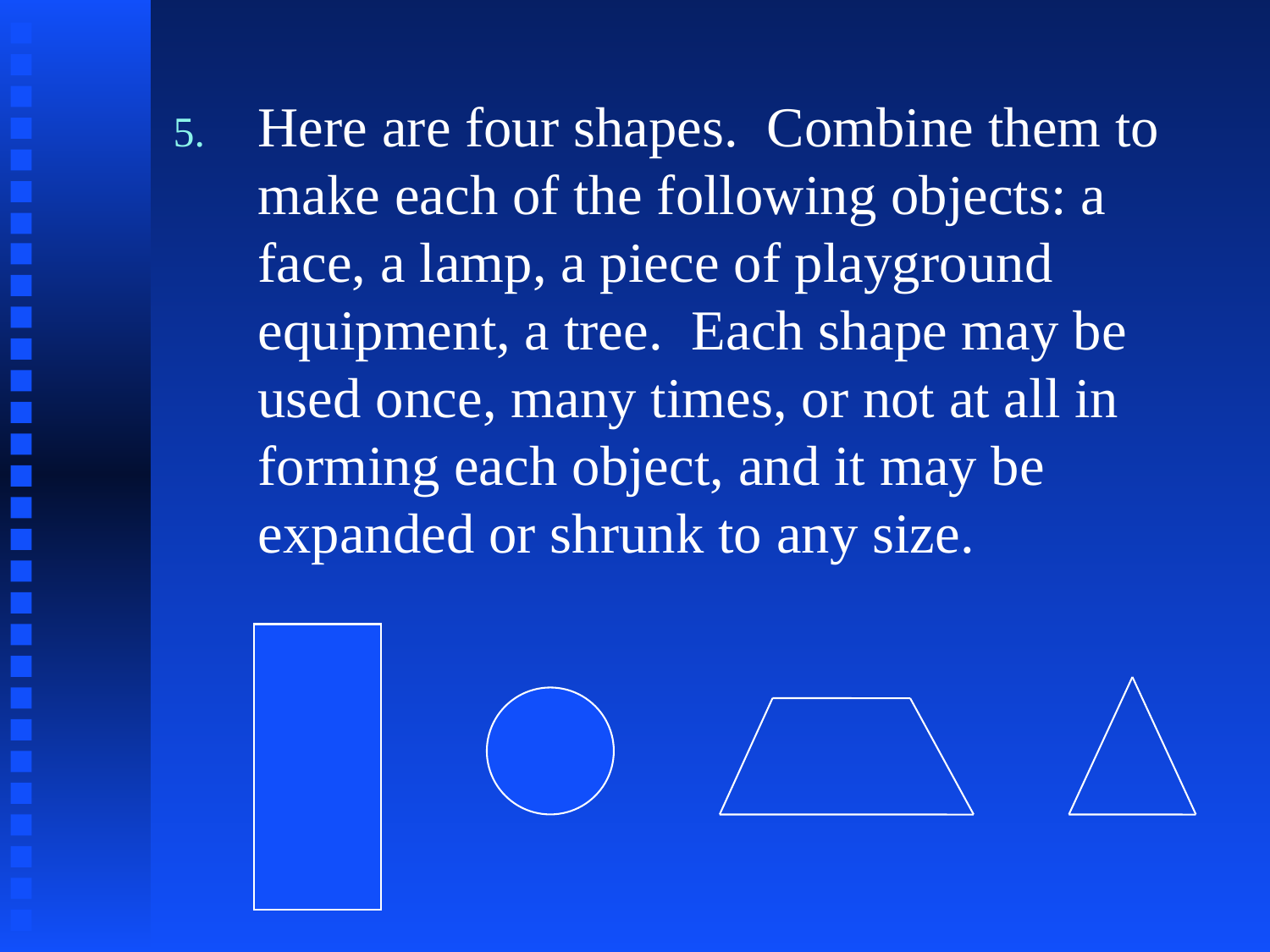

Here are four shapes.  Combine them to make each of the following objects: a face, a lamp, a piece of playground equipment, a tree.  Each shape may be used once, many times, or not at all in forming each object, and it may be expanded or shrunk to any size.

#